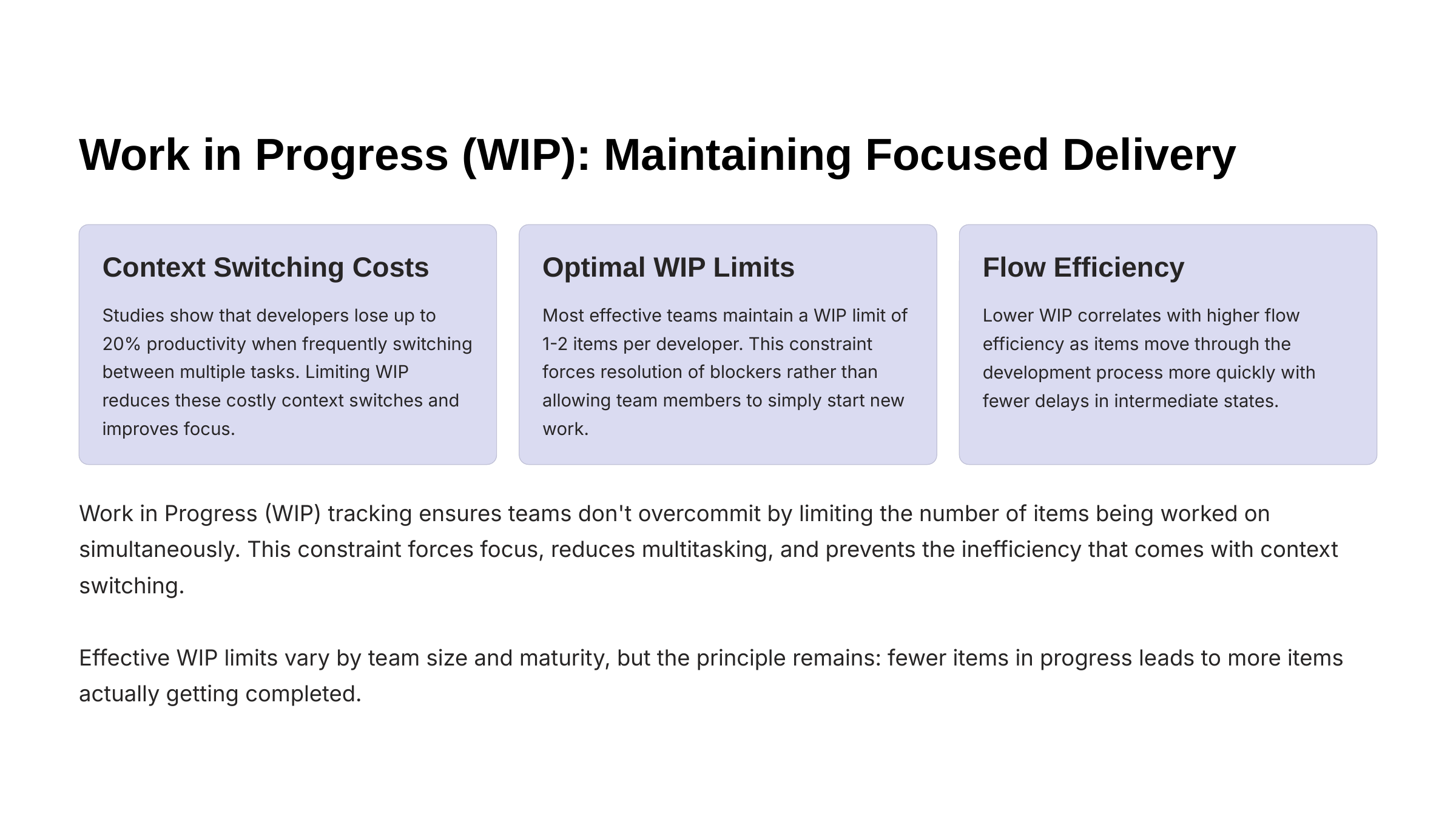

Work in Progress (WIP): Maintaining Focused Delivery

Context Switching Costs
Optimal WIP Limits
Flow Efficiency
Studies show that developers lose up to 20% productivity when frequently switching between multiple tasks. Limiting WIP reduces these costly context switches and improves focus.
Most effective teams maintain a WIP limit of 1-2 items per developer. This constraint forces resolution of blockers rather than allowing team members to simply start new work.
Lower WIP correlates with higher flow efficiency as items move through the development process more quickly with fewer delays in intermediate states.
Work in Progress (WIP) tracking ensures teams don't overcommit by limiting the number of items being worked on simultaneously. This constraint forces focus, reduces multitasking, and prevents the inefficiency that comes with context switching.

Effective WIP limits vary by team size and maturity, but the principle remains: fewer items in progress leads to more items actually getting completed.